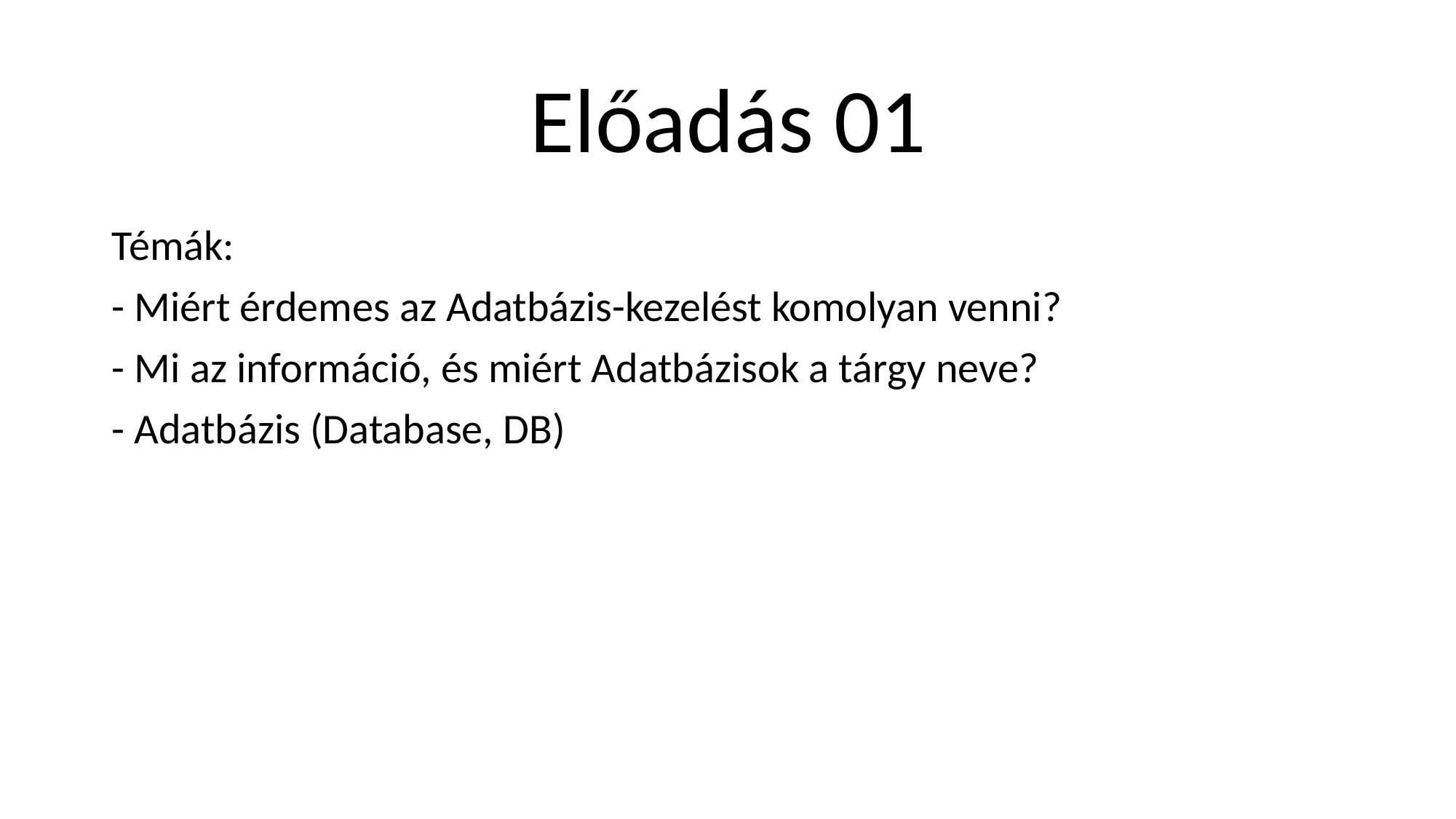

# Előadás 01
Témák:
- Miért érdemes az Adatbázis-kezelést komolyan venni?
- Mi az információ, és miért Adatbázisok a tárgy neve?
- Adatbázis (Database, DB)